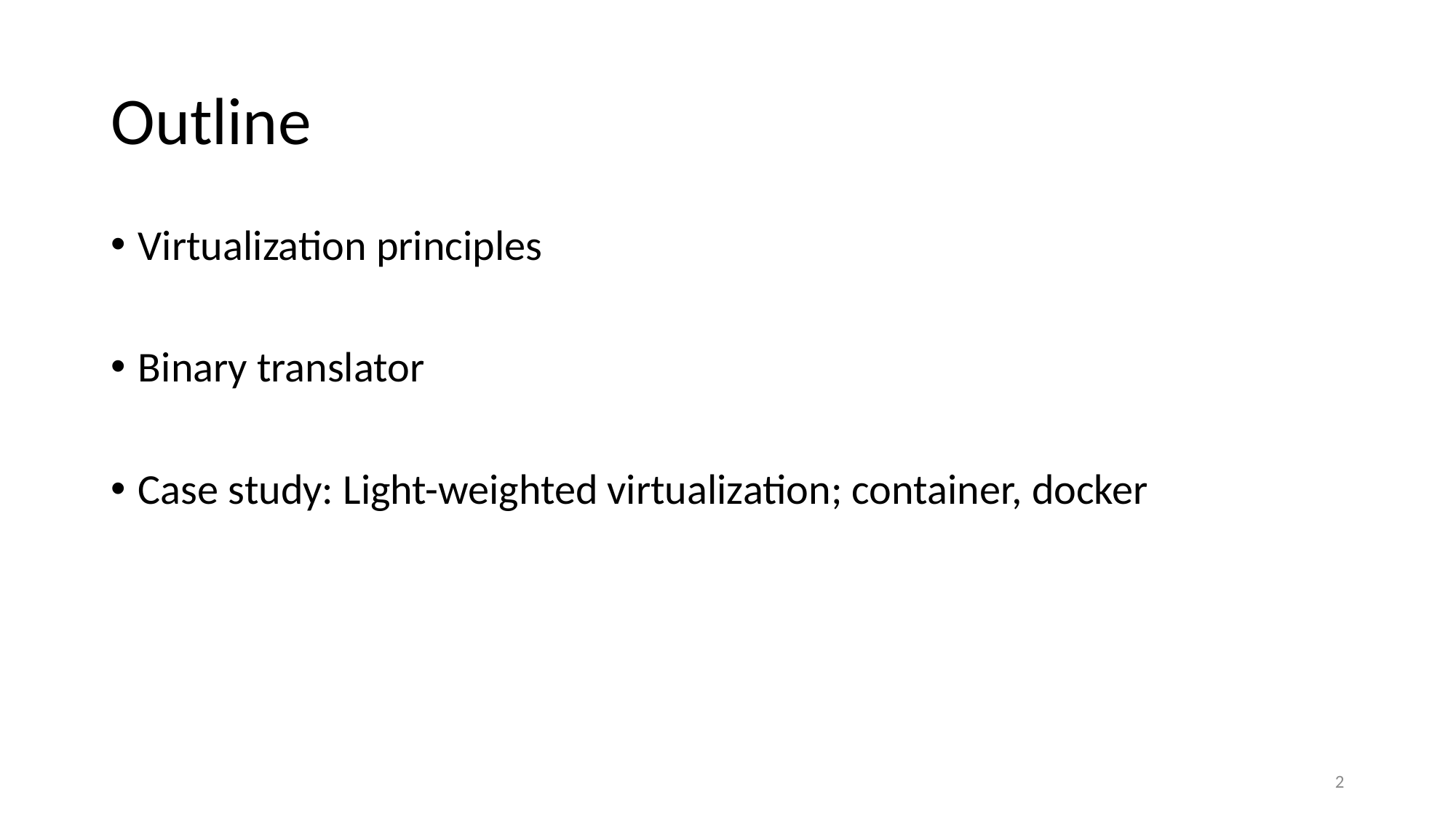

# Outline
Virtualization principles

Binary translator

Case study: Light-weighted virtualization; container, docker
2